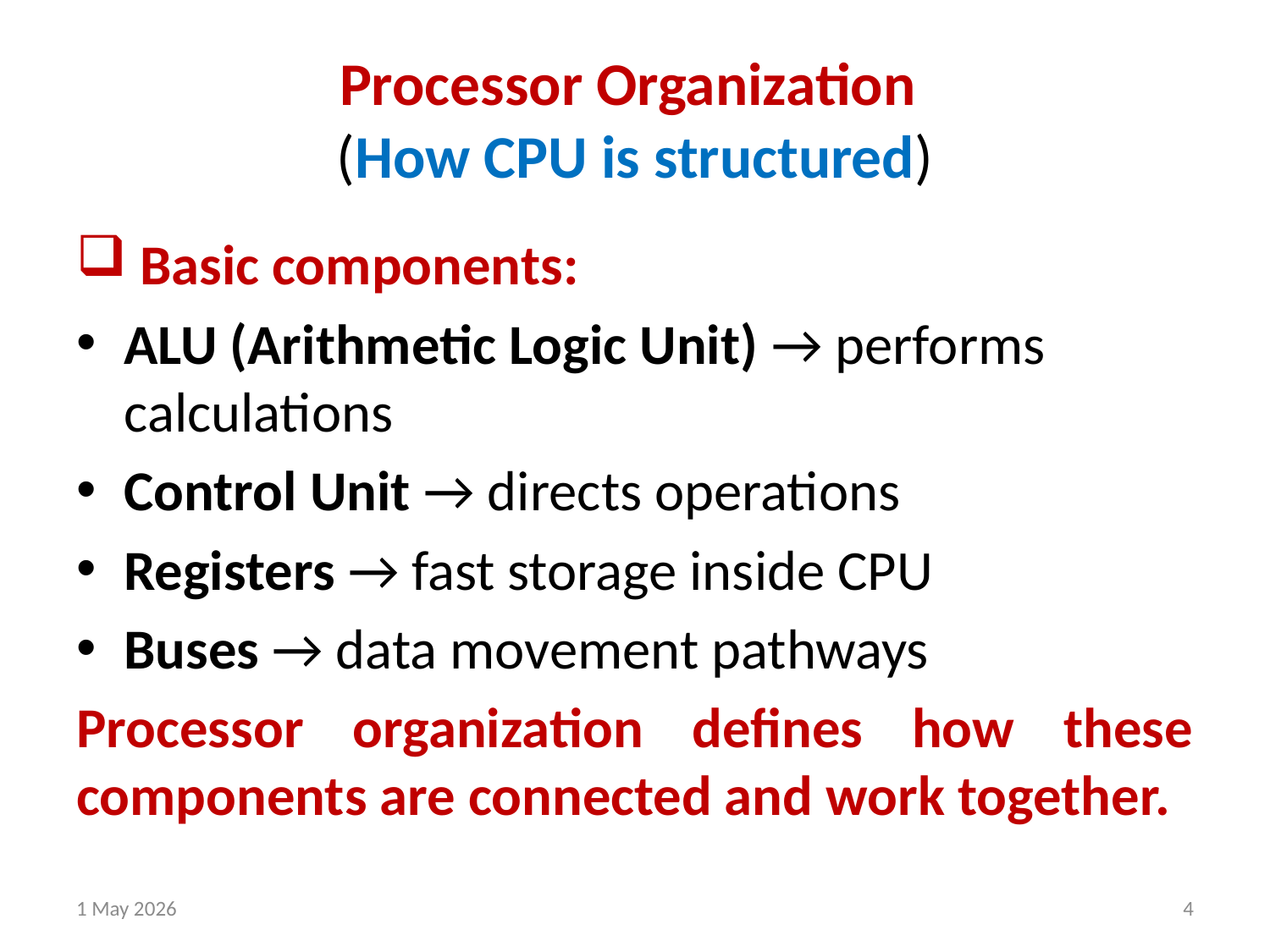

# Processor Organization (How CPU is structured)
 Basic components:
ALU (Arithmetic Logic Unit) → performs calculations
Control Unit → directs operations
Registers → fast storage inside CPU
Buses → data movement pathways
Processor organization defines how these components are connected and work together.
1 May 2026
4